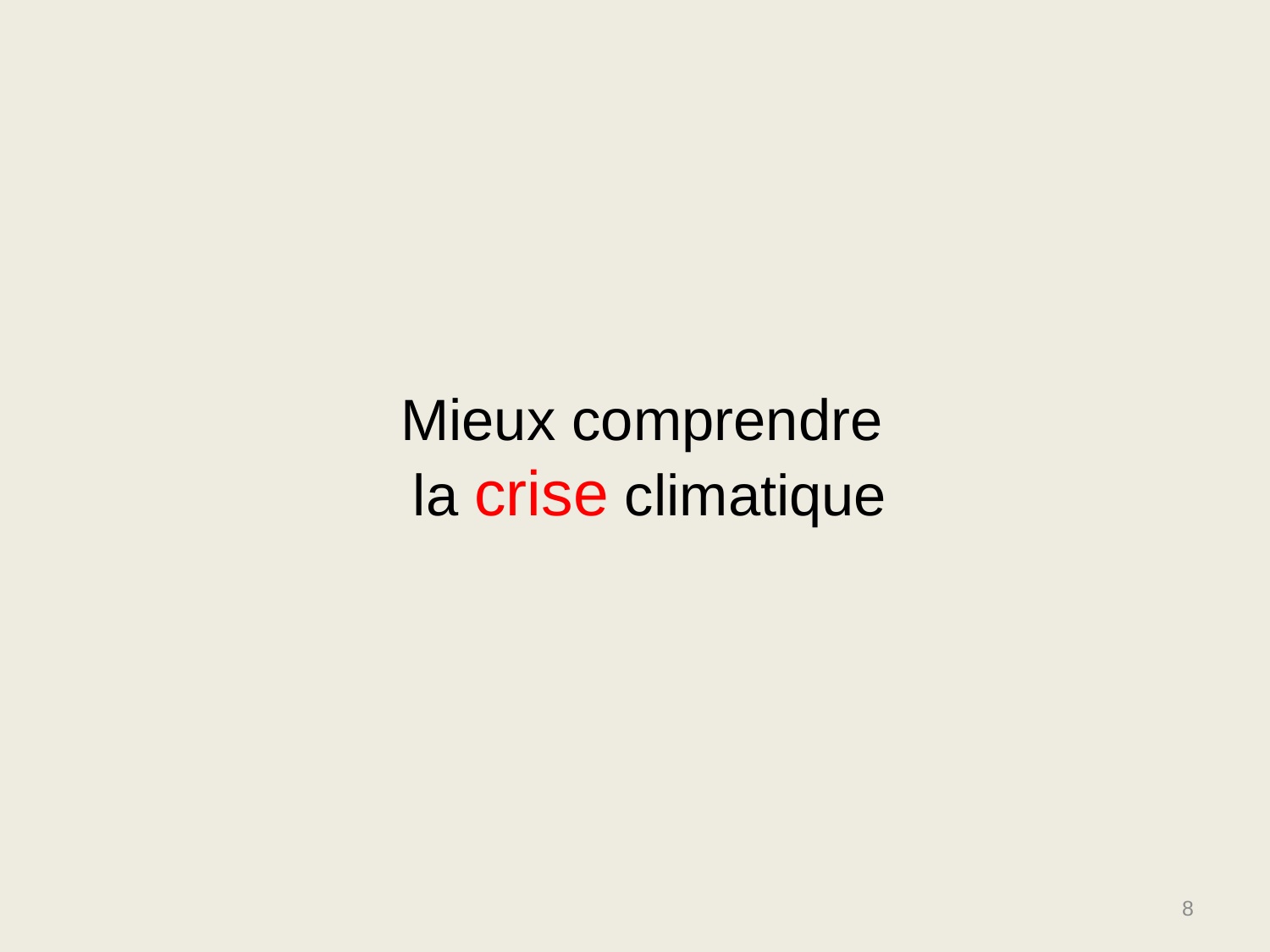

# Mieux comprendre la crise climatique
8